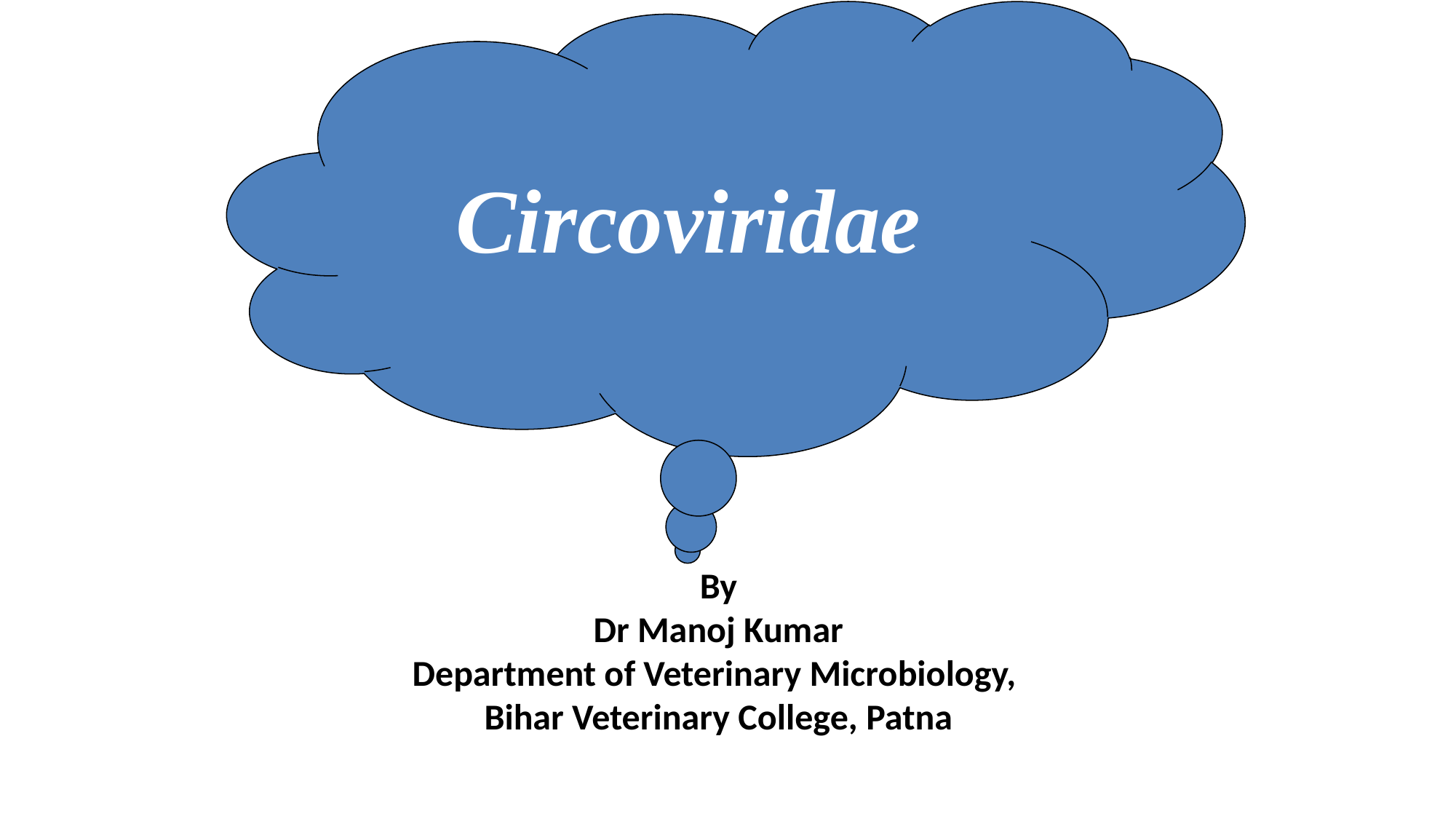

Circoviridae
# By Dr Manoj Kumar Department of Veterinary Microbiology, Bihar Veterinary College, Patna